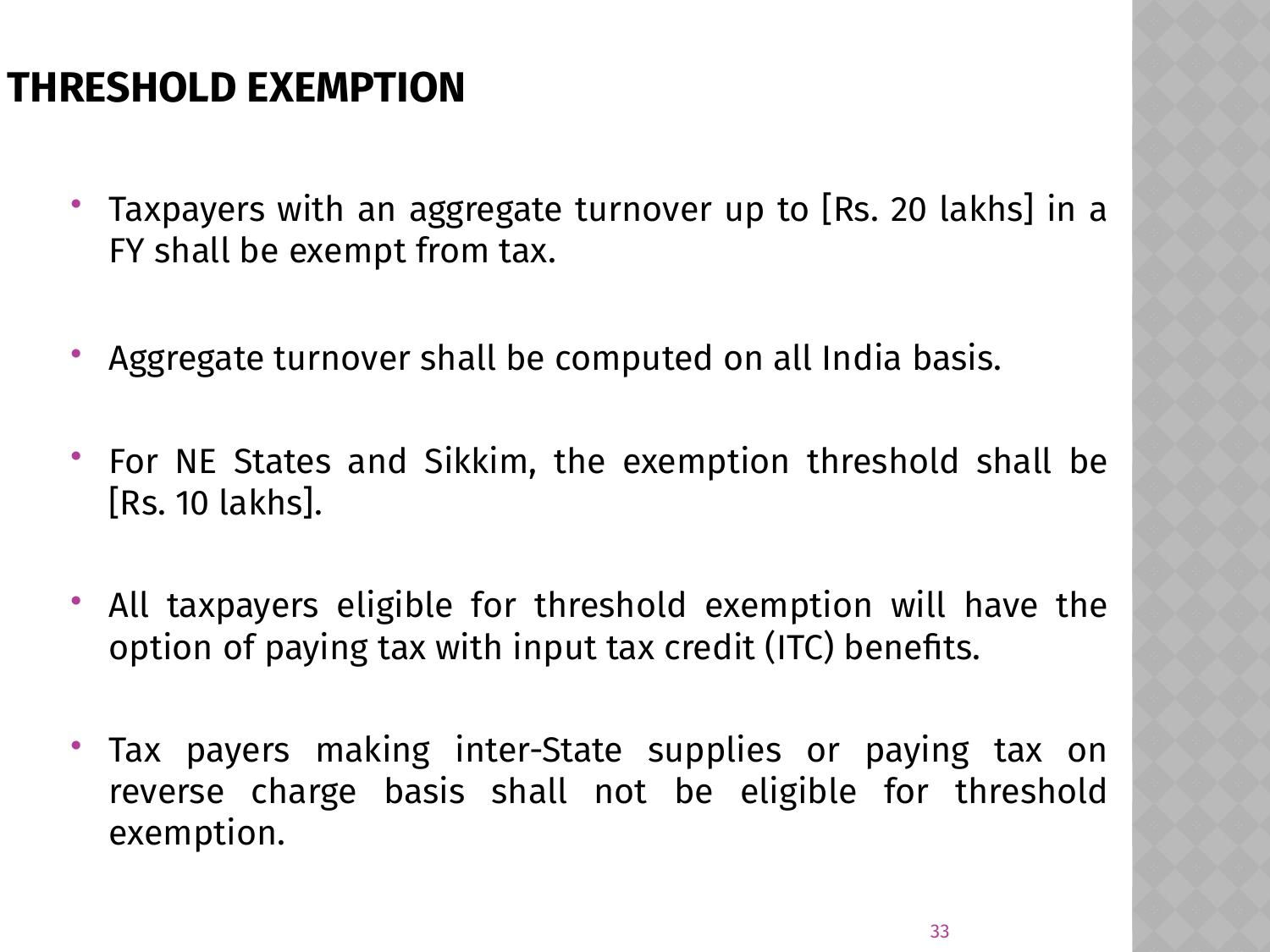

# THRESHOLD EXEMPTION
Taxpayers with an aggregate turnover up to [Rs. 20 lakhs] in a FY shall be exempt from tax.

Aggregate turnover shall be computed on all India basis.

For NE States and Sikkim, the exemption threshold shall be [Rs. 10 lakhs].

All taxpayers eligible for threshold exemption will have the option of paying tax with input tax credit (ITC) benefits.

Tax payers making inter-State supplies or paying tax on reverse charge basis shall not be eligible for threshold exemption.

33